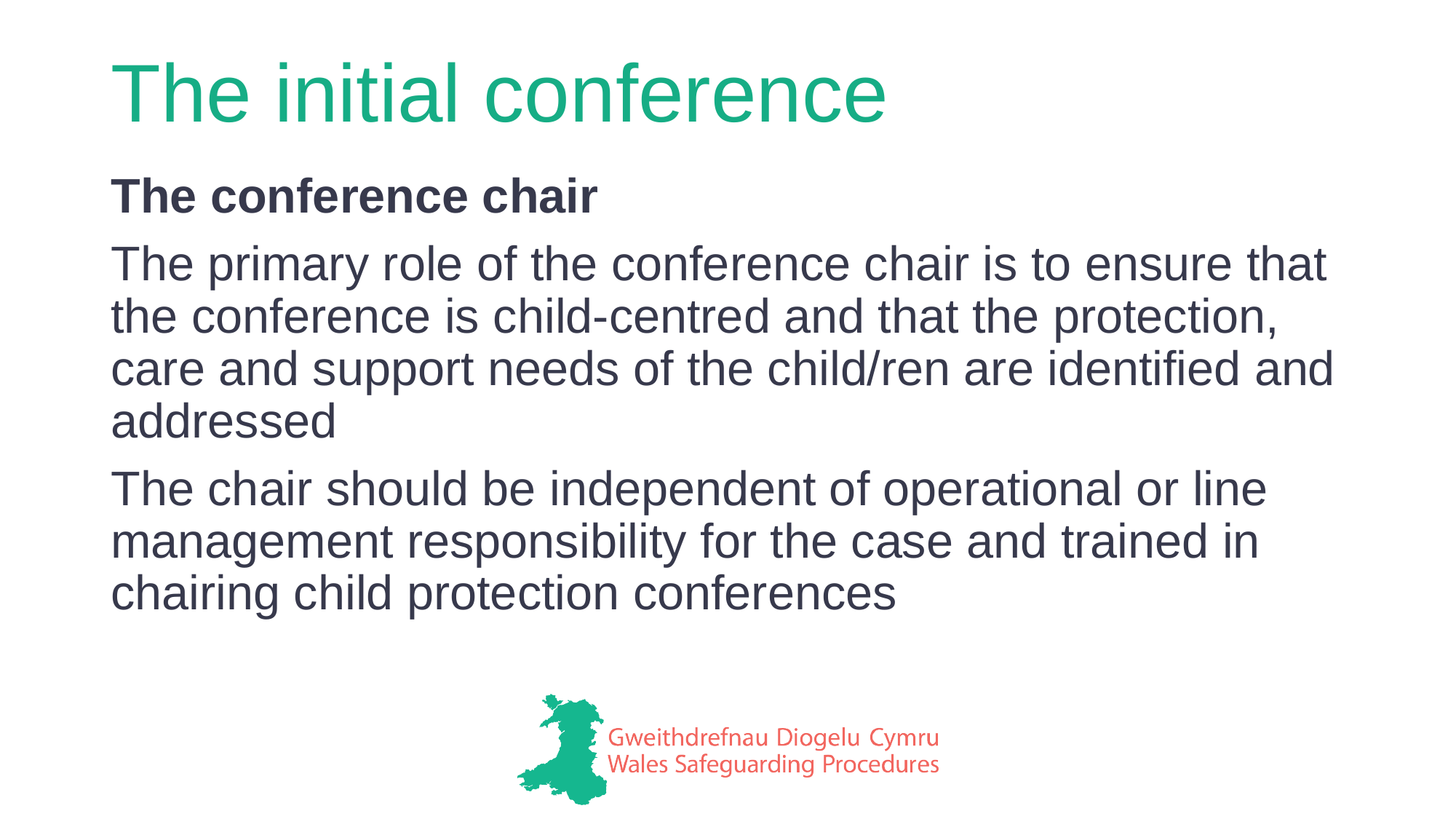

# The initial conference
The conference chair
The primary role of the conference chair is to ensure that the conference is child-centred and that the protection, care and support needs of the child/ren are identified and addressed
The chair should be independent of operational or line management responsibility for the case and trained in chairing child protection conferences